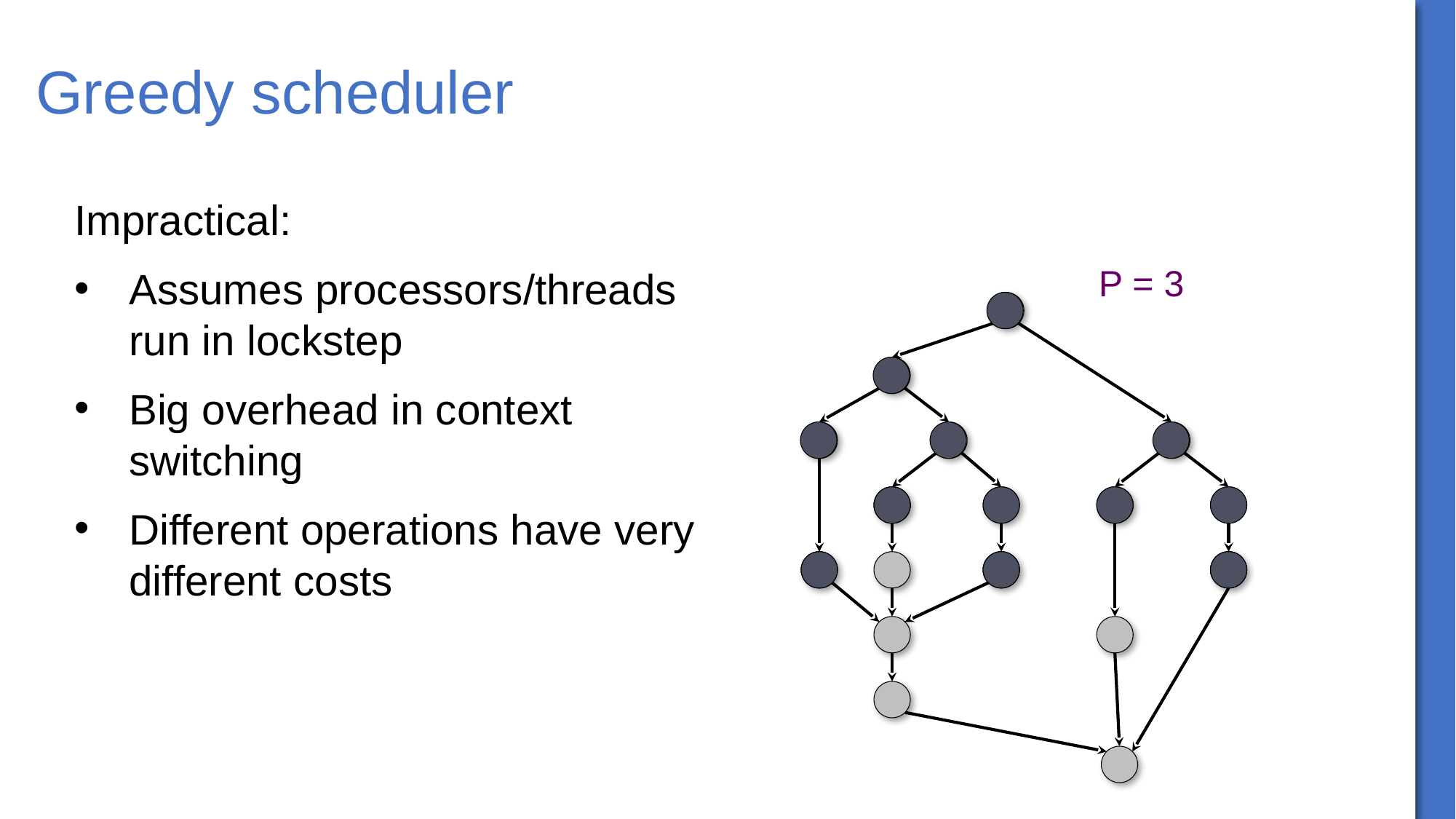

# Greedy scheduler
Impractical:
Assumes processors/threads run in lockstep
Big overhead in context switching
Different operations have very different costs
P = 3